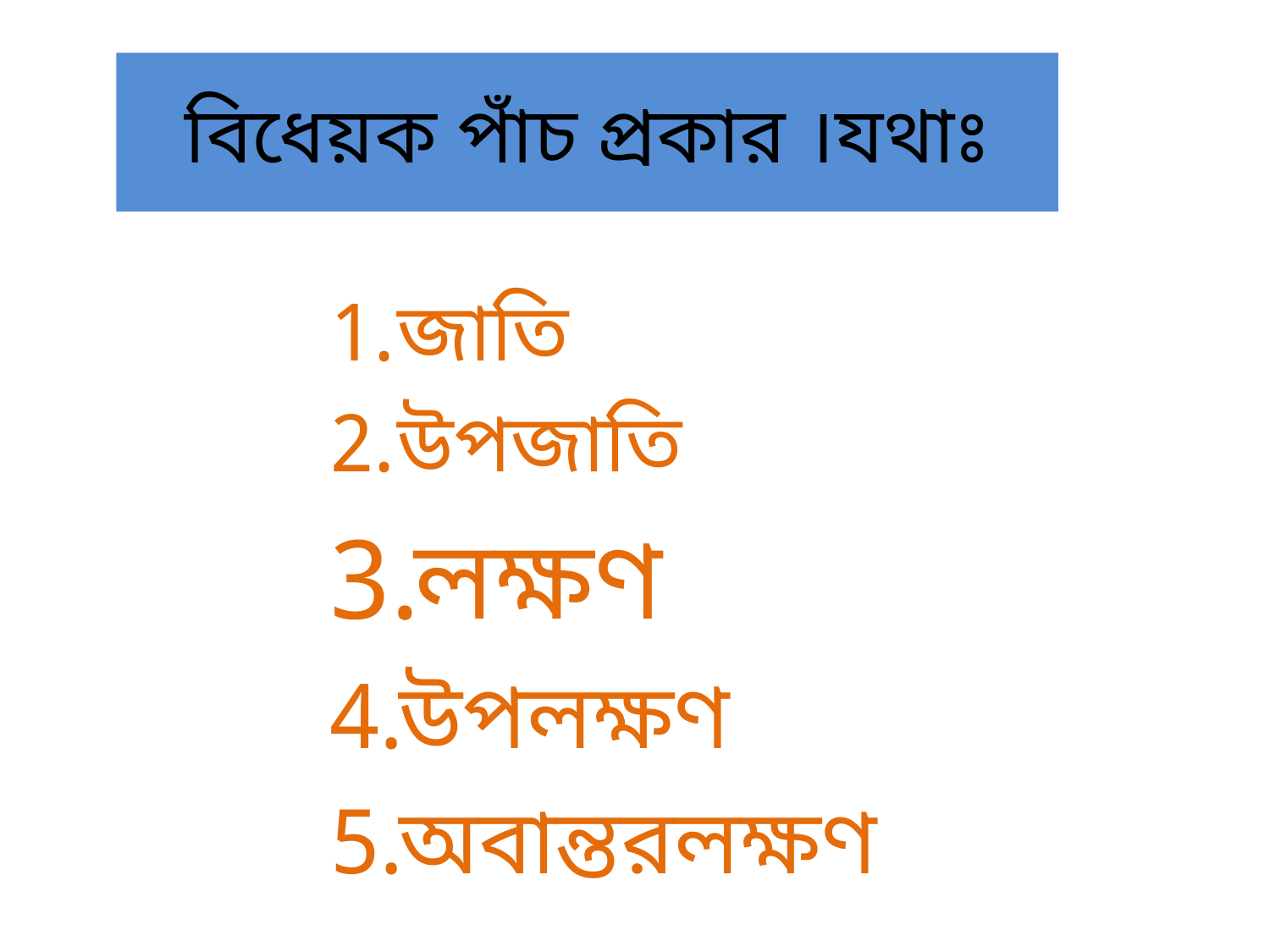

# বিধেয়ক পাঁচ প্রকার ।যথাঃ
জাতি
উপজাতি
লক্ষণ
উপলক্ষণ
অবান্তরলক্ষণ